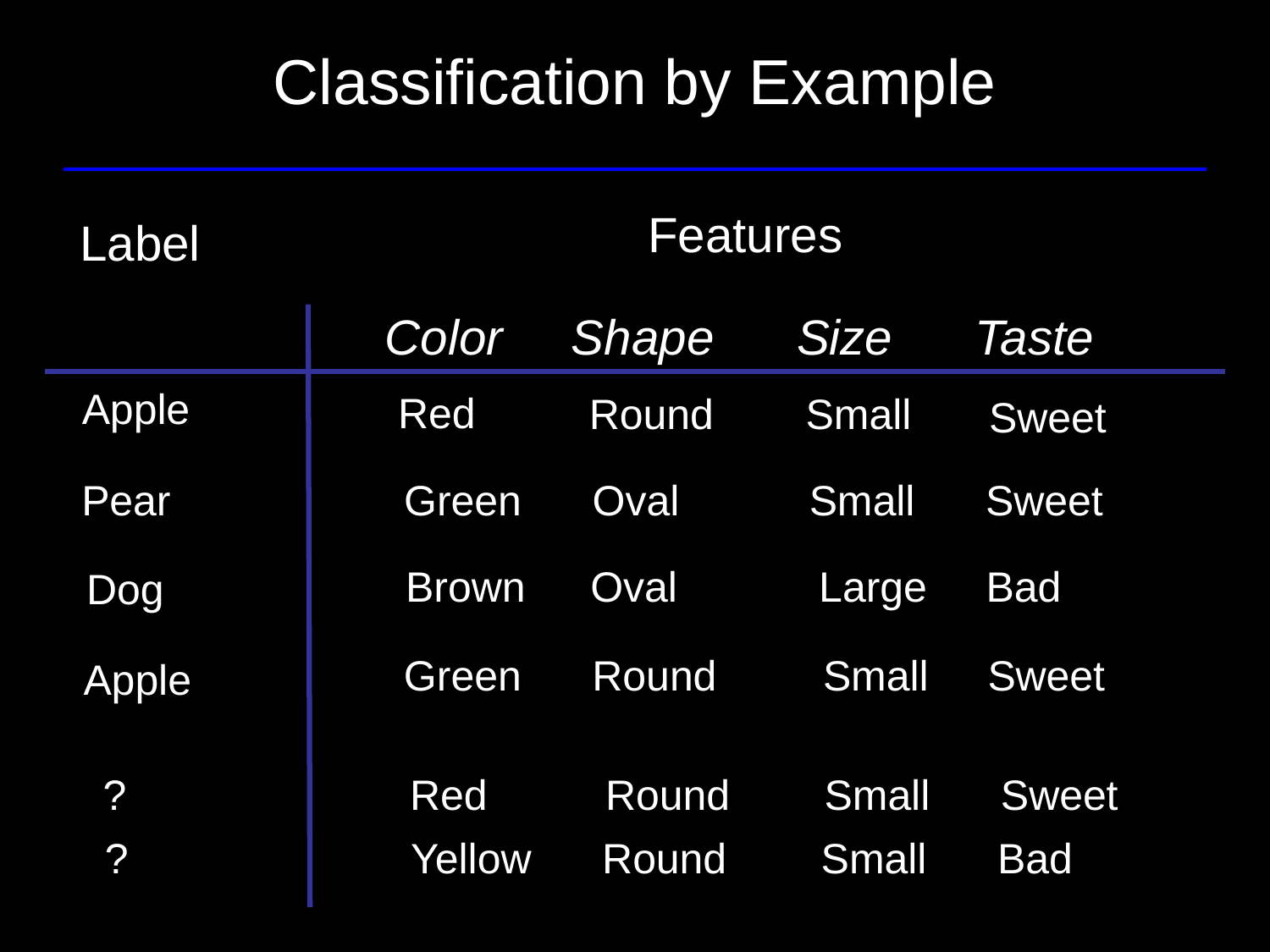

# Classification by Example

Features
Label
Color     Shape      Size      Taste
Apple
Red
Small
Round
Sweet
Green      Oval           Small      Sweet
Pear
Brown     Oval            Large     Bad
Dog
Green      Round         Small     Sweet
Apple
   ?                        Red          Round        Small      Sweet
   ?                        Yellow      Round        Small      Bad